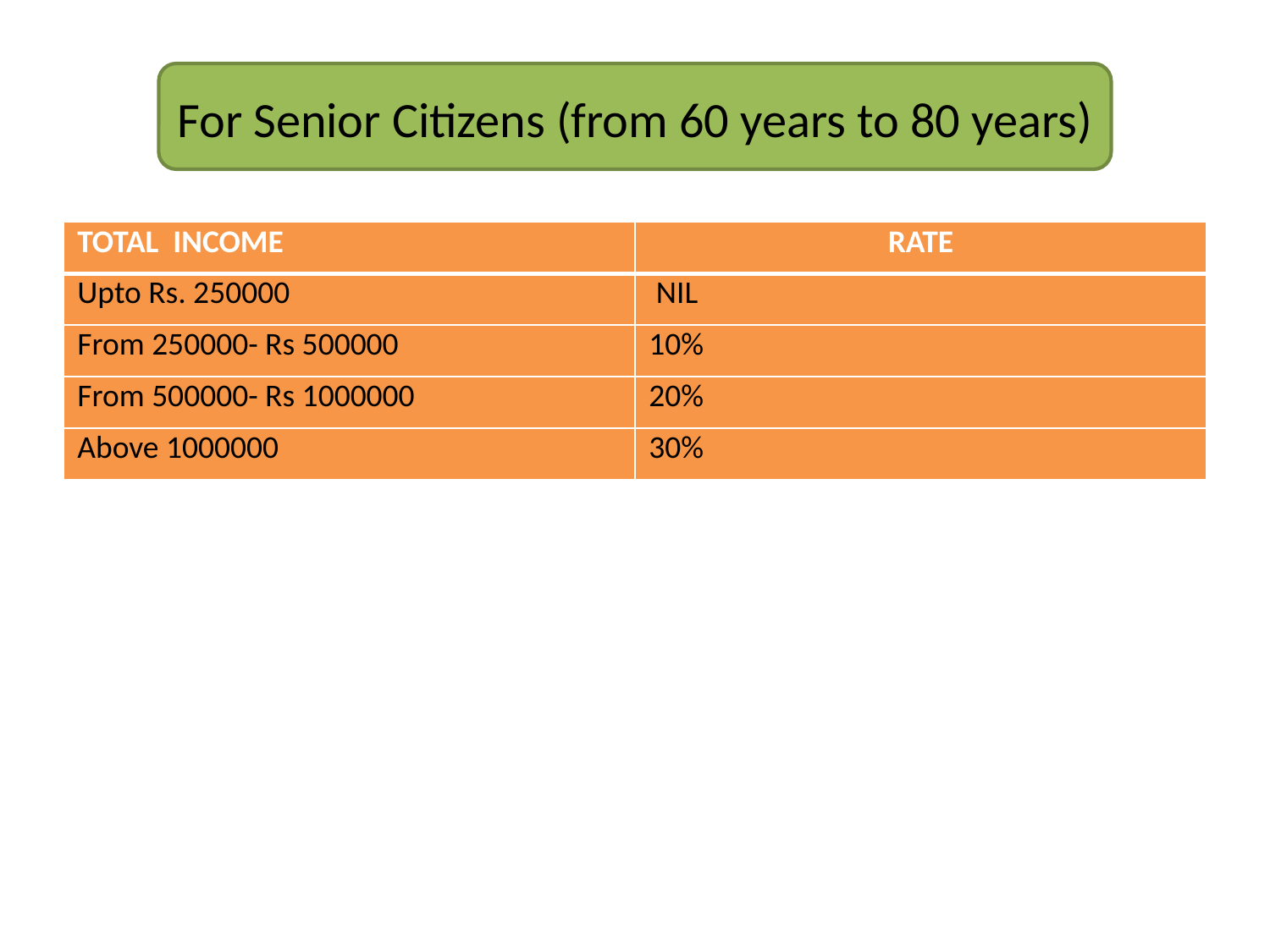

# For Senior Citizens (from 60 years to 80 years)

| TOTAL INCOME | RATE |
| --- | --- |
| Upto Rs. 250000 | NIL |
| From 250000- Rs 500000 | 10% |
| From 500000- Rs 1000000 | 20% |
| Above 1000000 | 30% |